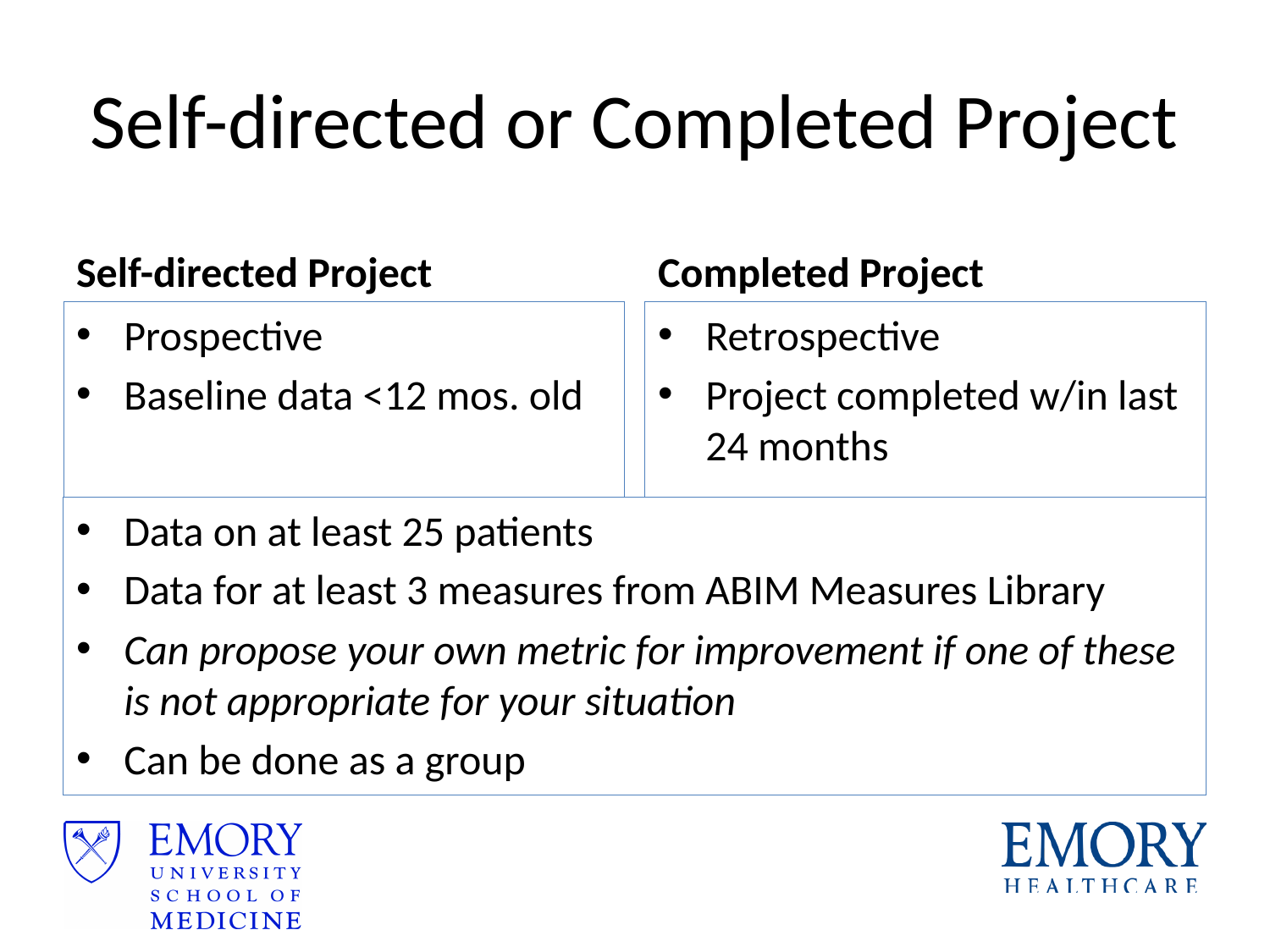

# Self-directed or Completed Project
Self-directed Project
Completed Project
Prospective
Baseline data <12 mos. old
Retrospective
Project completed w/in last 24 months

Data on at least 25 patients
Data for at least 3 measures from ABIM Measures Library
Can propose your own metric for improvement if one of these is not appropriate for your situation
Can be done as a group